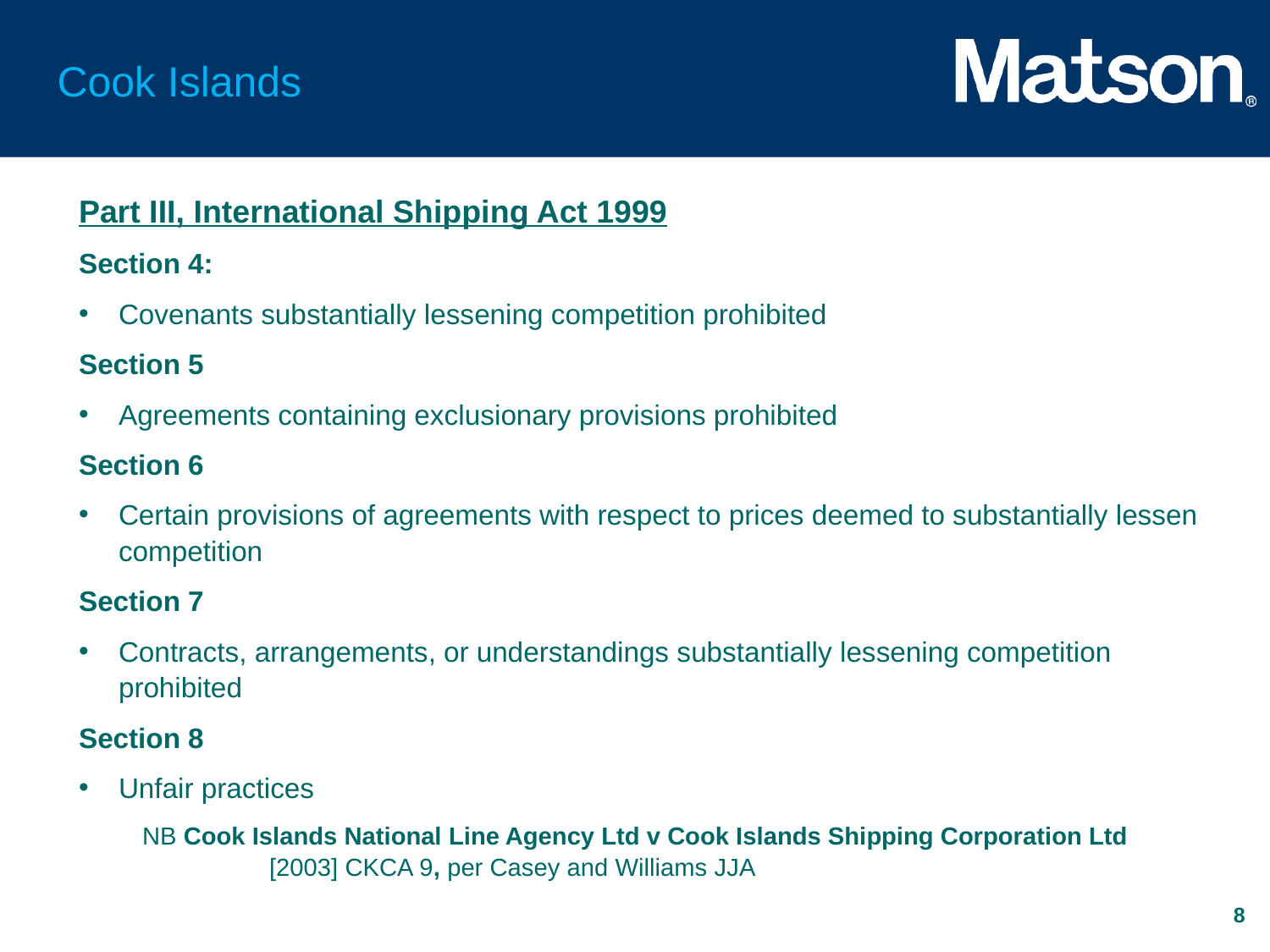

# Cook Islands
Part III, International Shipping Act 1999
Section 4:
Covenants substantially lessening competition prohibited
Section 5
Agreements containing exclusionary provisions prohibited
Section 6
Certain provisions of agreements with respect to prices deemed to substantially lessen competition
Section 7
Contracts, arrangements, or understandings substantially lessening competition prohibited
Section 8
Unfair practices
	NB Cook Islands National Line Agency Ltd v Cook Islands Shipping Corporation Ltd 				[2003] CKCA 9, per Casey and Williams JJA
8